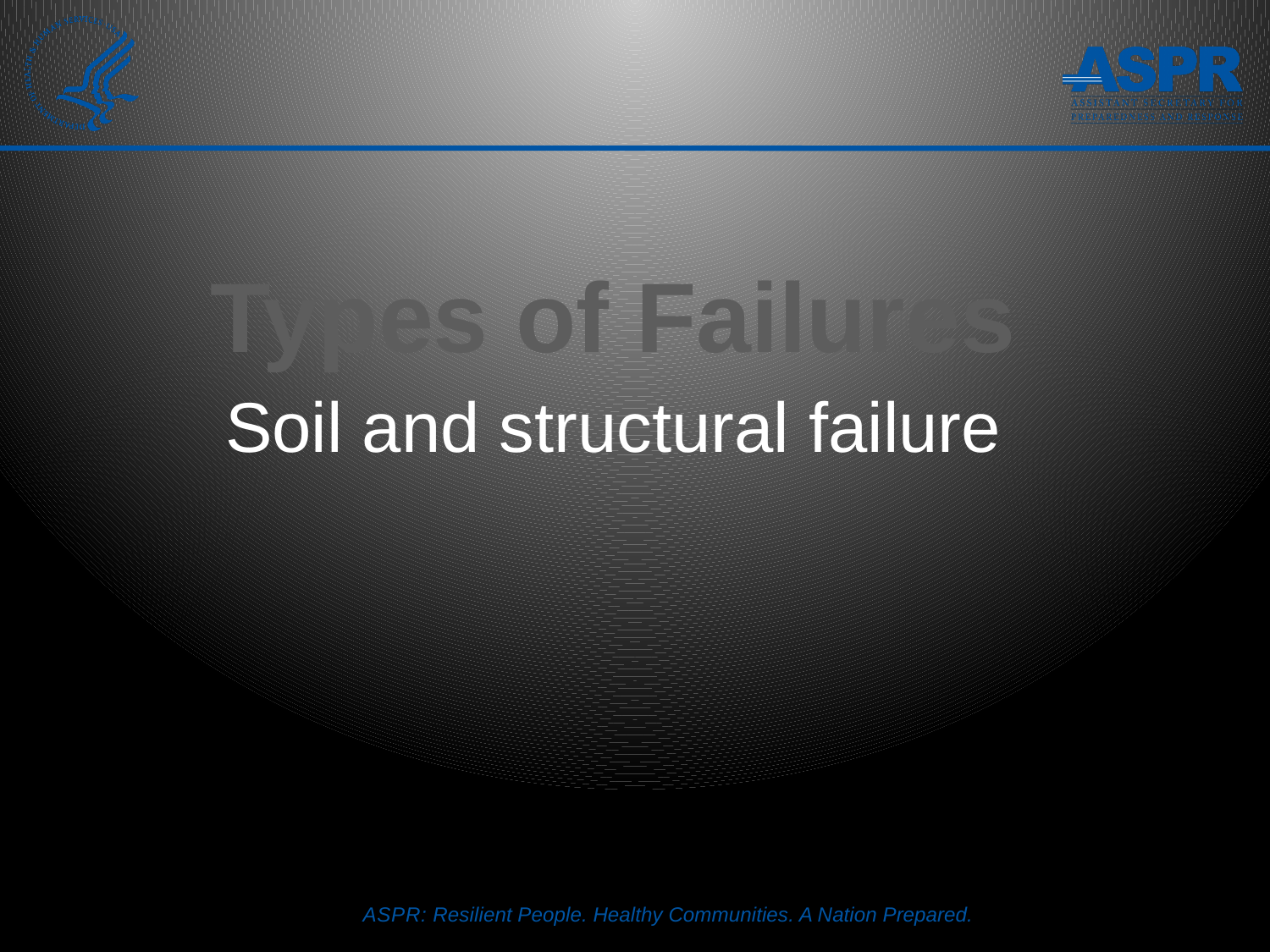

# Types of Failures
Soil and structural failure